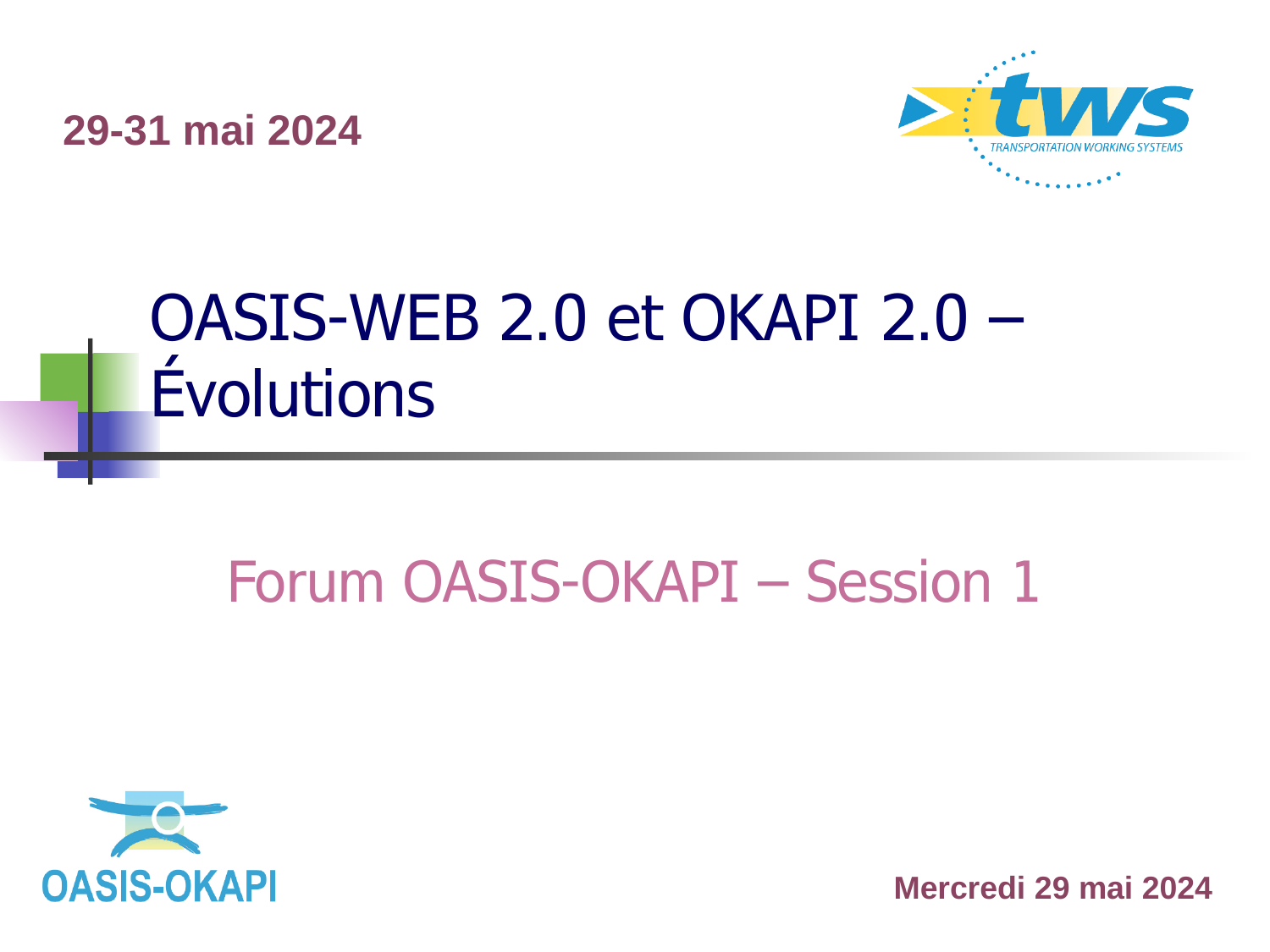

29-31 mai 2024
# OASIS-WEB 2.0 et OKAPI 2.0 – Évolutions
Forum OASIS-OKAPI – Session 1
Mercredi 29 mai 2024